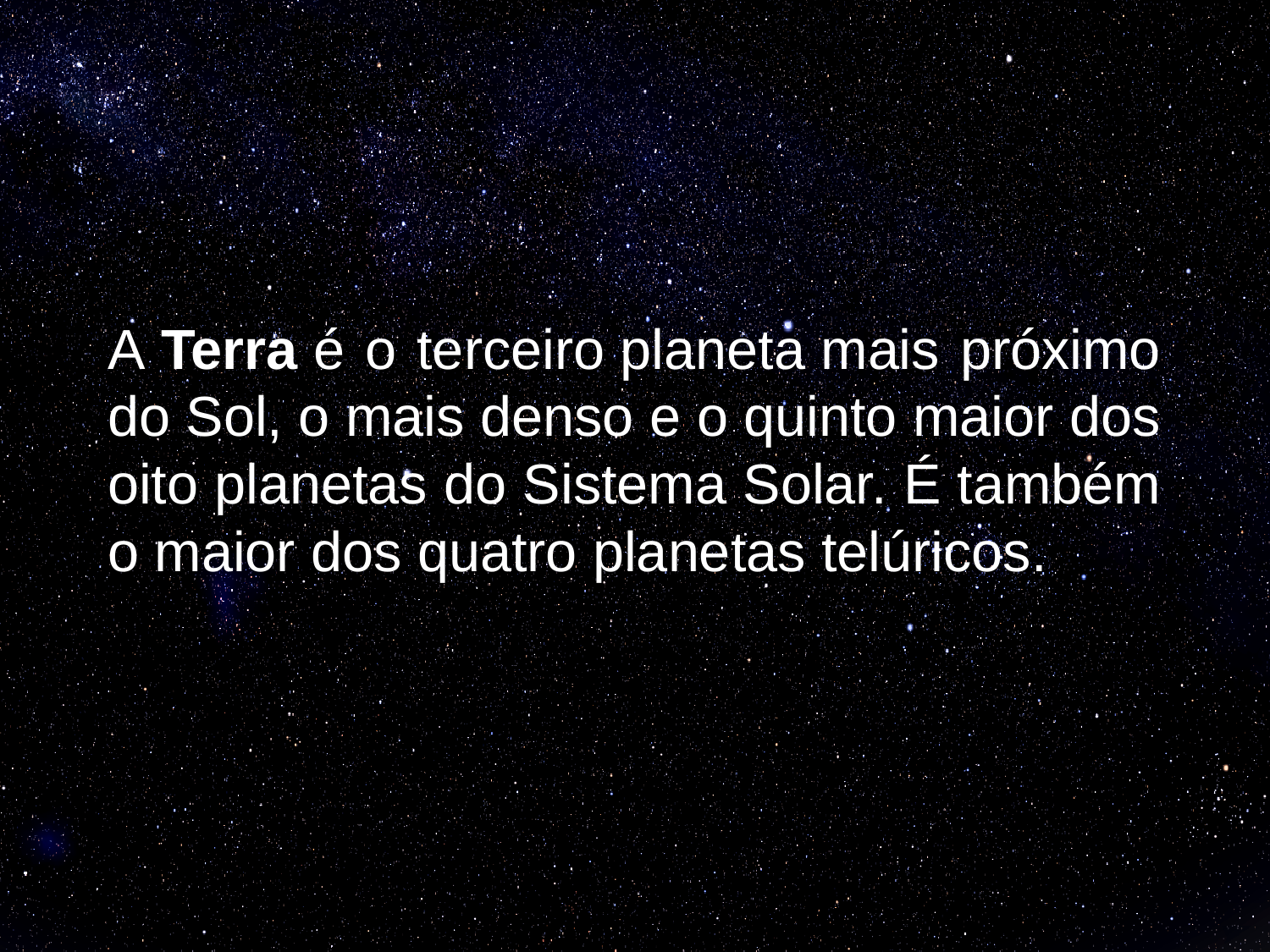

A Terra é o terceiro planeta mais próximo do Sol, o mais denso e o quinto maior dos oito planetas do Sistema Solar. É também o maior dos quatro planetas telúricos.